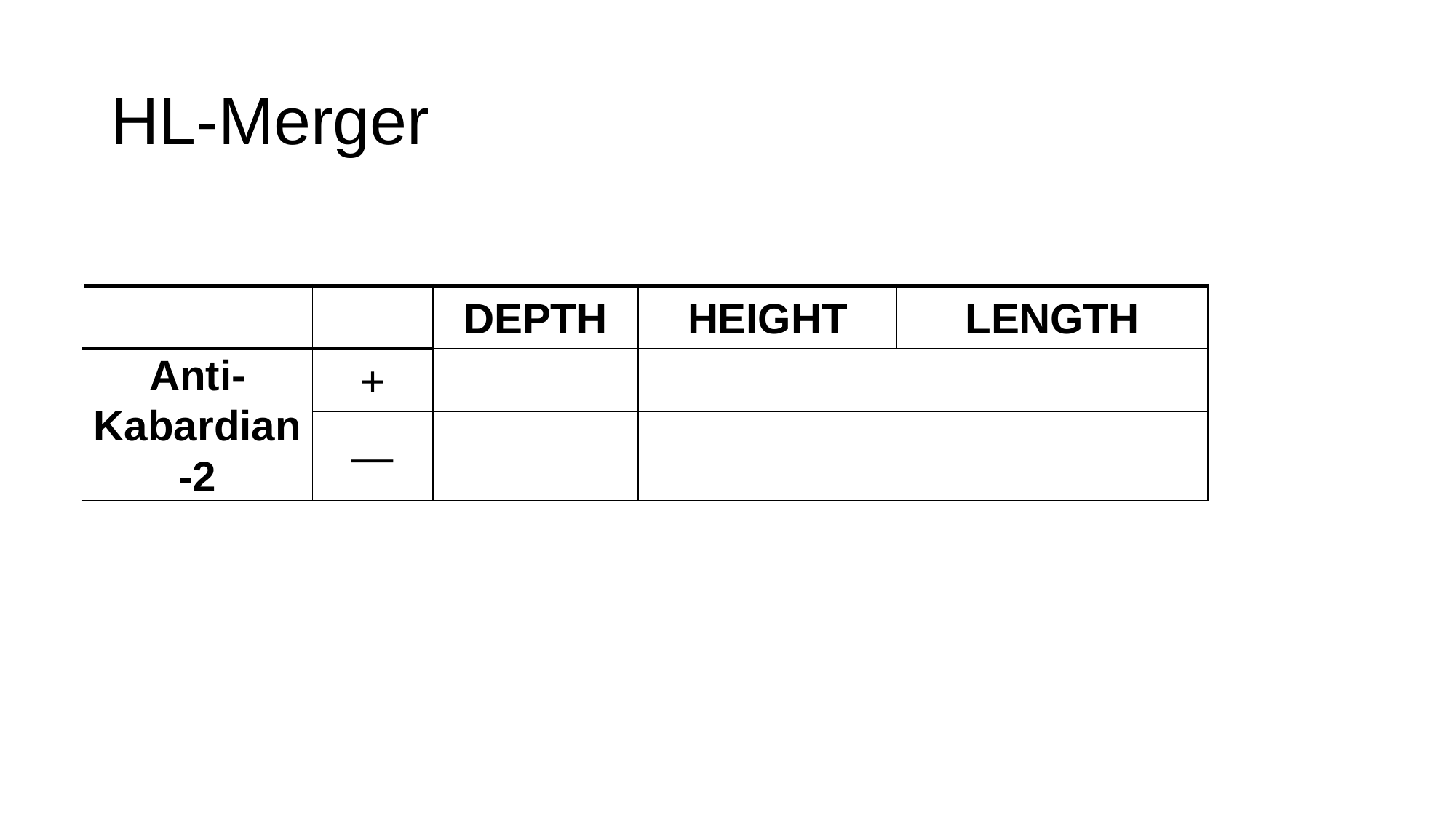

# HL-Merger
|  |  | depth | height | length |
| --- | --- | --- | --- | --- |
| Anti-Kabardian-2 | + |  |  |  |
|  | — |  |  |  |